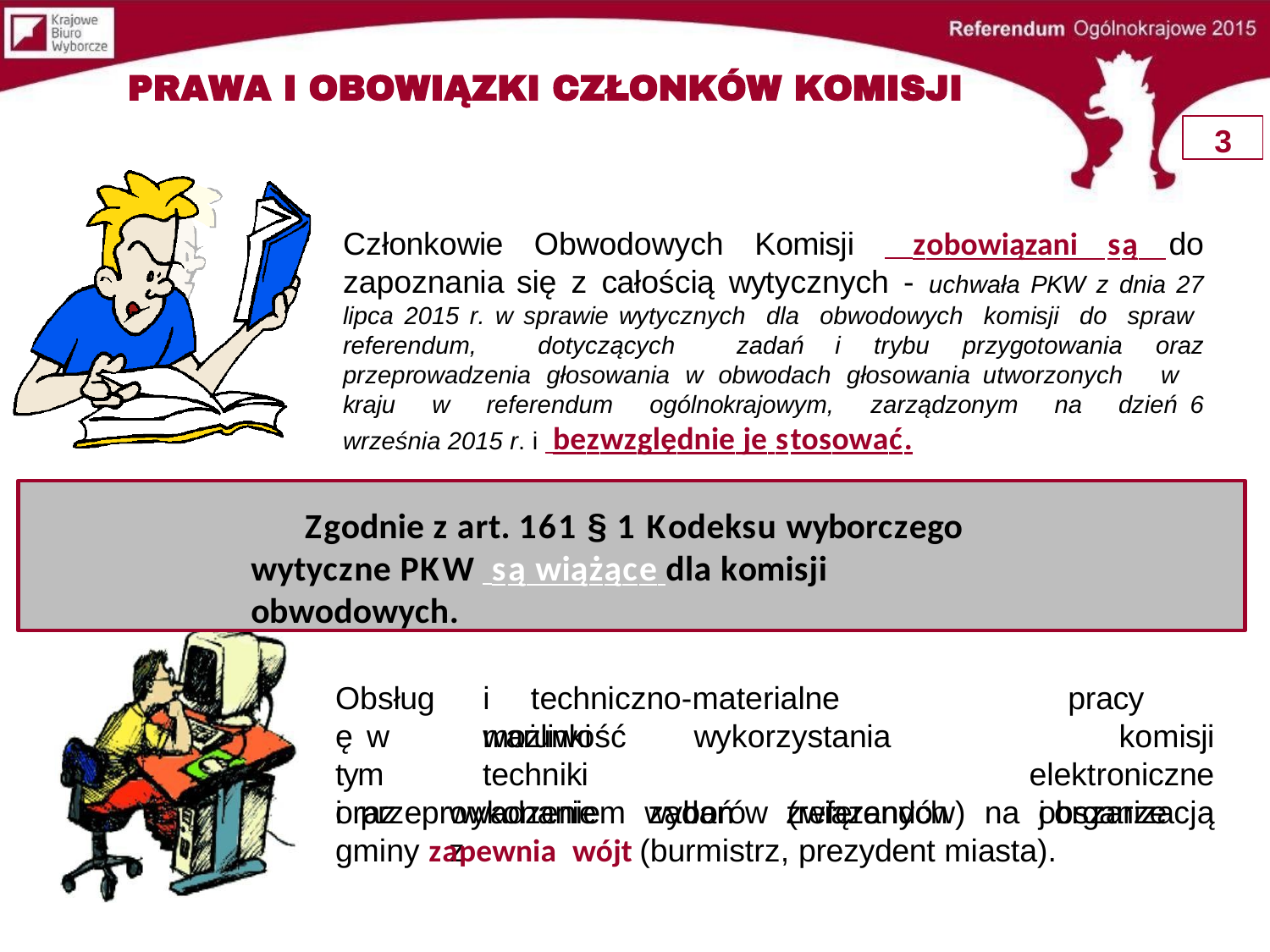

# PRAWA I OBOWIĄZKI CZŁONKÓW KOMISJI
3

Członkowie Obwodowych Komisji  zobowiązani są do zapoznania się z całością wytycznych - uchwała PKW z dnia 27 lipca 2015 r. w sprawie wytycznych  dla  obwodowych  komisji  do  spraw  referendum,  dotyczących  zadań i trybu przygotowania oraz przeprowadzenia głosowania w obwodach głosowania utworzonych   w   kraju   w   referendum   ogólnokrajowym,   zarządzonym   na   dzień 6 września 2015 r. i  bezwzględnie je stosować.
Zgodnie z art. 161 § 1 Kodeksu wyborczego wytyczne PKW  są wiążące dla komisji obwodowych.

Obsługę w     tym oraz
i	techniczno-materialne	warunki
pracy	komisji elektronicznej organizacją
możliwość	wykorzystania	techniki
wykonanie	zadań	związanych	z
i  przeprowadzeniem  wyborów  (referendów)  na  obszarze  gminy zapewnia  wójt (burmistrz, prezydent miasta).